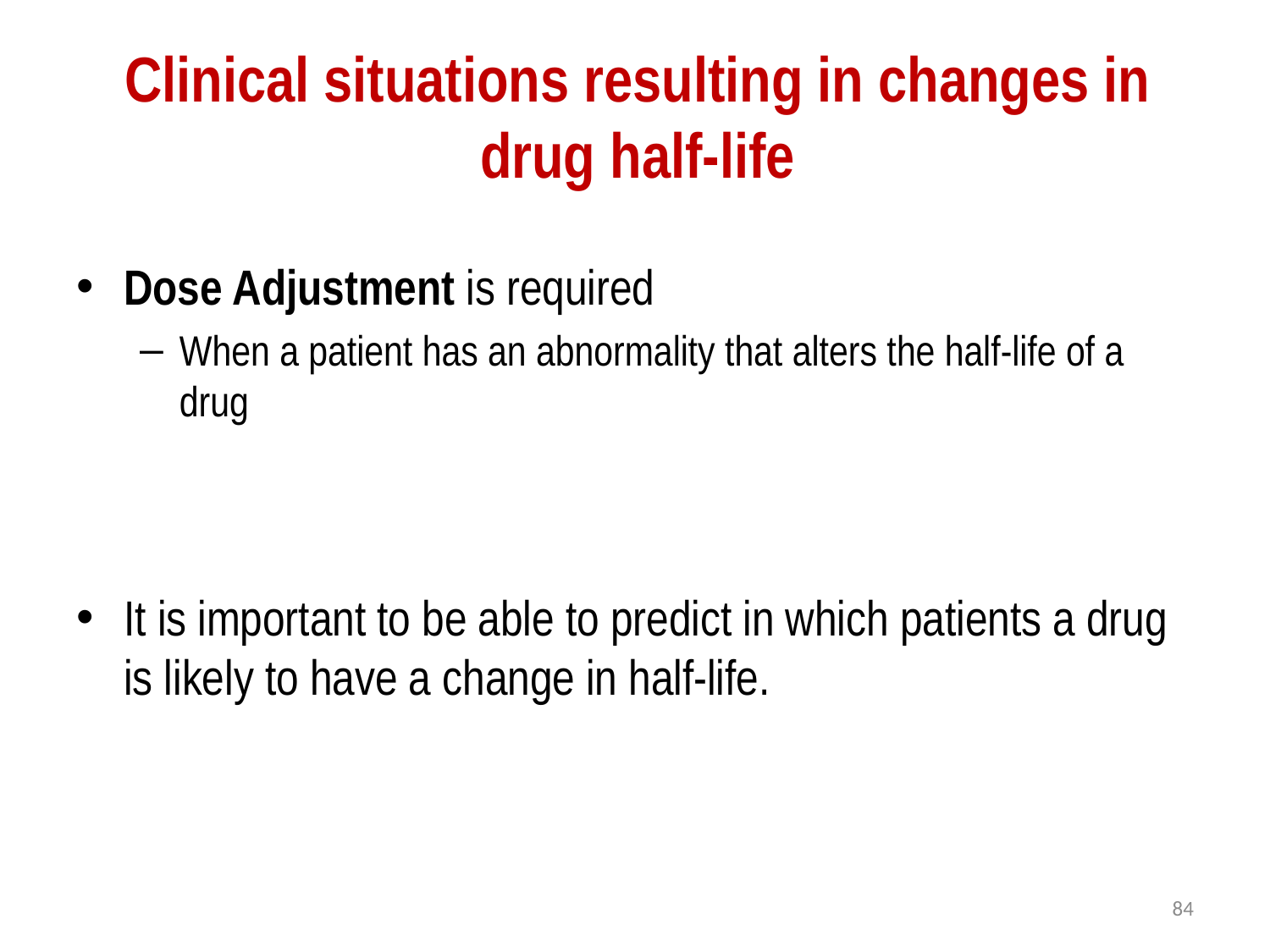

# Clinical situations resulting in changes in drug half-life
Dose Adjustment is required
When a patient has an abnormality that alters the half-life of a drug

It is important to be able to predict in which patients a drug is likely to have a change in half-life.
84